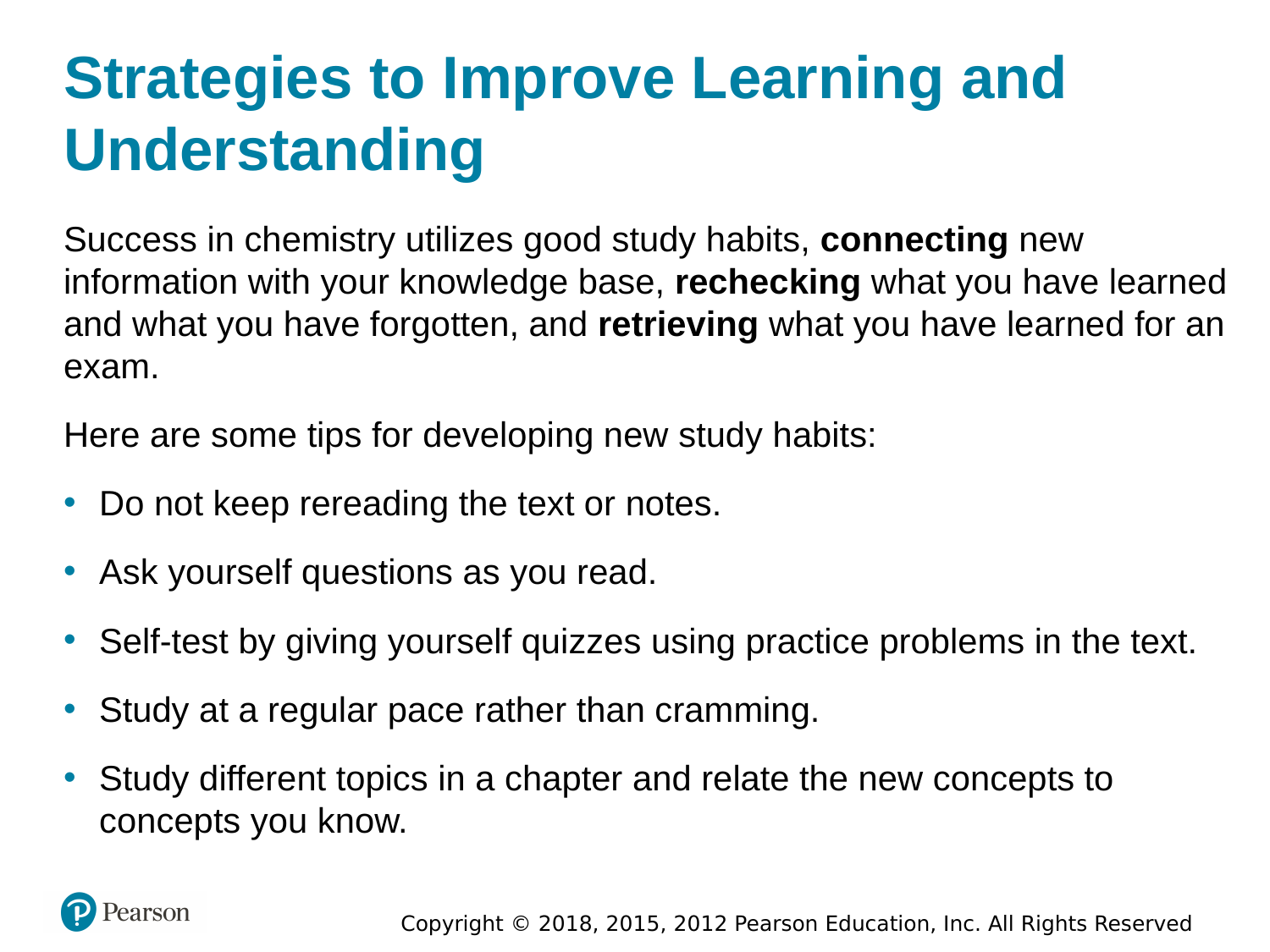

# Strategies to Improve Learning and Understanding
Success in chemistry utilizes good study habits, connecting new information with your knowledge base, rechecking what you have learned and what you have forgotten, and retrieving what you have learned for an exam.
Here are some tips for developing new study habits:
Do not keep rereading the text or notes.
Ask yourself questions as you read.
Self-test by giving yourself quizzes using practice problems in the text.
Study at a regular pace rather than cramming.
Study different topics in a chapter and relate the new concepts to concepts you know.